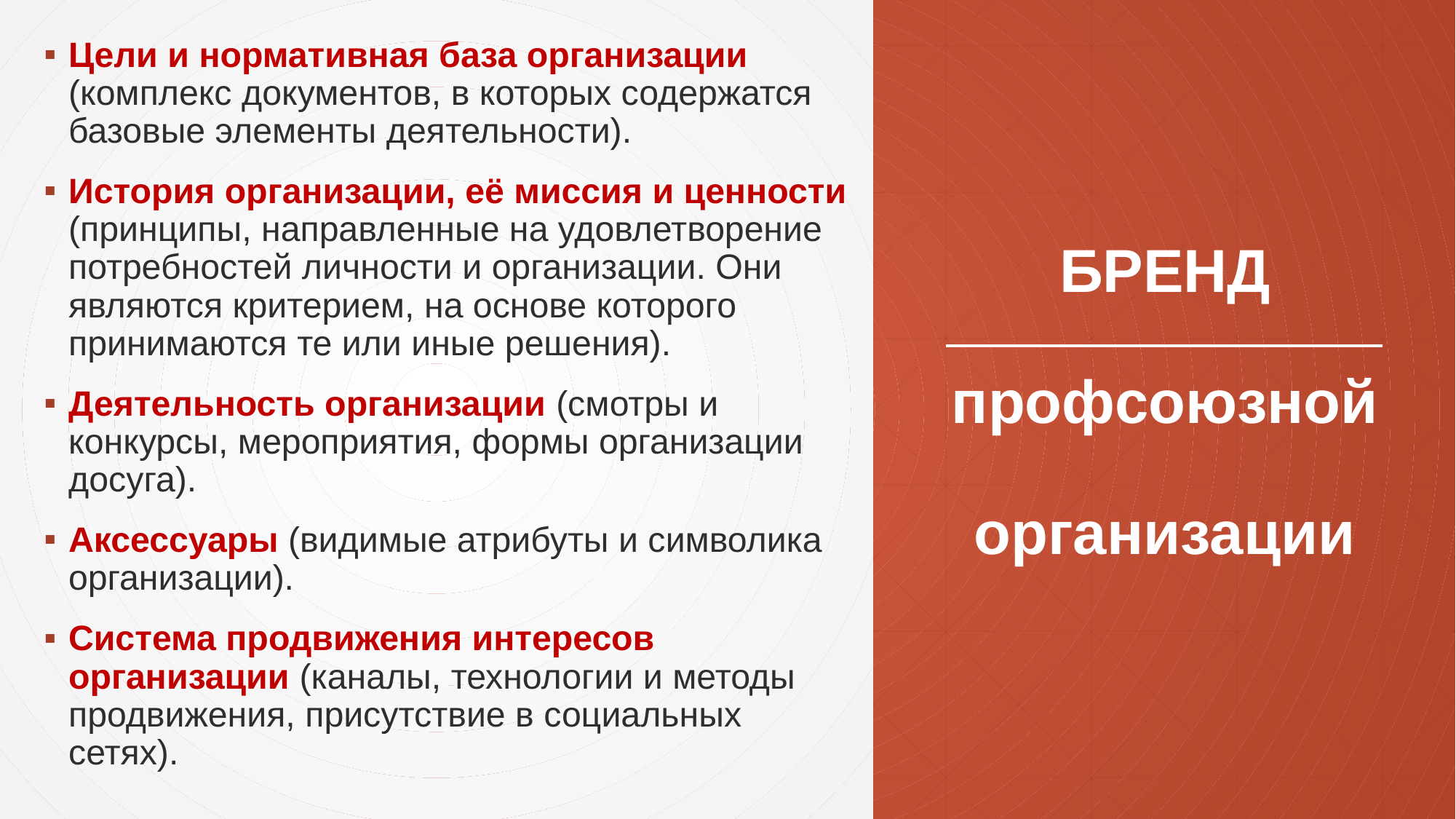

Цели и нормативная база организации (комплекс документов, в которых содержатся базовые элементы деятельности).
История организации, её миссия и ценности (принципы, направленные на удовлетворение потребностей личности и организации. Они являются критерием, на основе которого принимаются те или иные решения).
Деятельность организации (смотры и конкурсы, мероприятия, формы организации досуга).
Аксессуары (видимые атрибуты и символика организации).
Система продвижения интересов организации (каналы, технологии и методы продвижения, присутствие в социальных сетях).

# БРЕНД профсоюзной организации